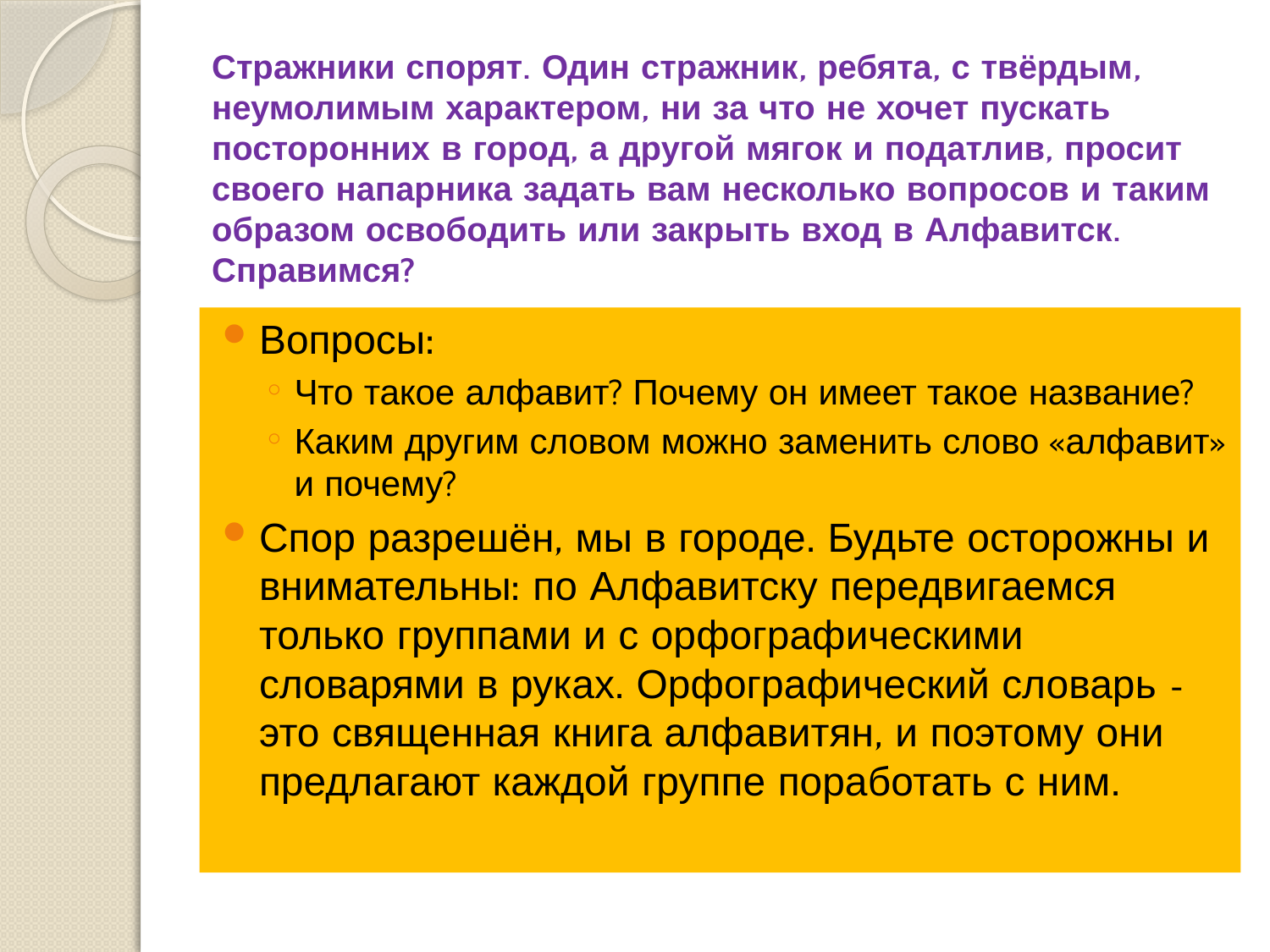

# Стражники спорят. Один стражник, ребята, с твёрдым, неумолимым характером, ни за что не хочет пускать посторонних в город, а другой мягок и податлив, просит своего напарника задать вам несколько вопросов и таким образом освободить или закрыть вход в Алфавитск. Справимся?
Вопросы:
Что такое алфавит? Почему он имеет такое название?
Каким другим словом можно заменить слово «алфавит» и почему?
Спор разрешён, мы в городе. Будьте осторожны и внимательны: по Алфавитску передвигаемся только группами и с орфографическими словарями в руках. Орфографический словарь - это священная книга алфавитян, и поэтому они предлагают каждой группе поработать с ним.